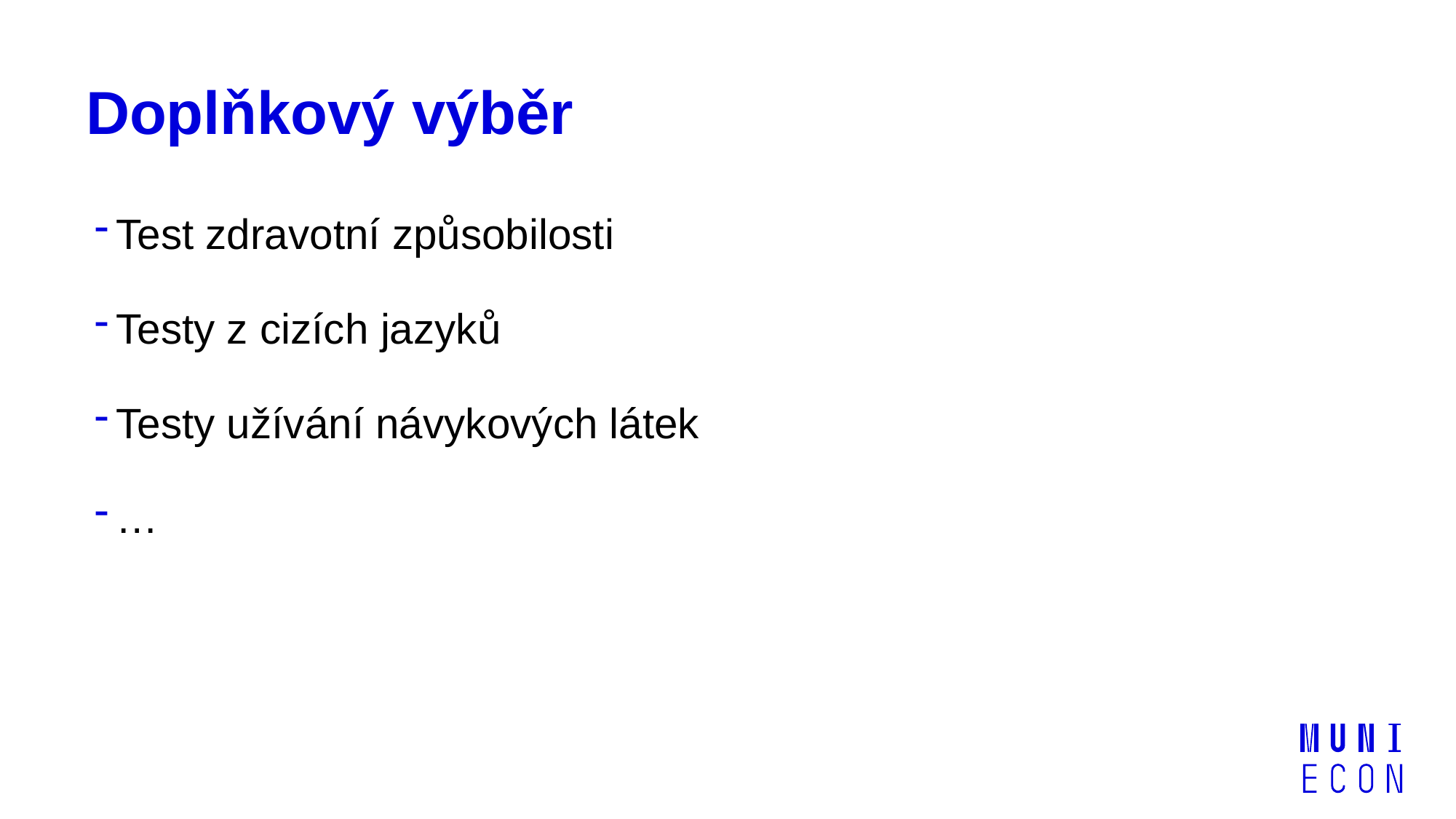

# Doplňkový výběr
Test zdravotní způsobilosti
Testy z cizích jazyků
Testy užívání návykových látek
…